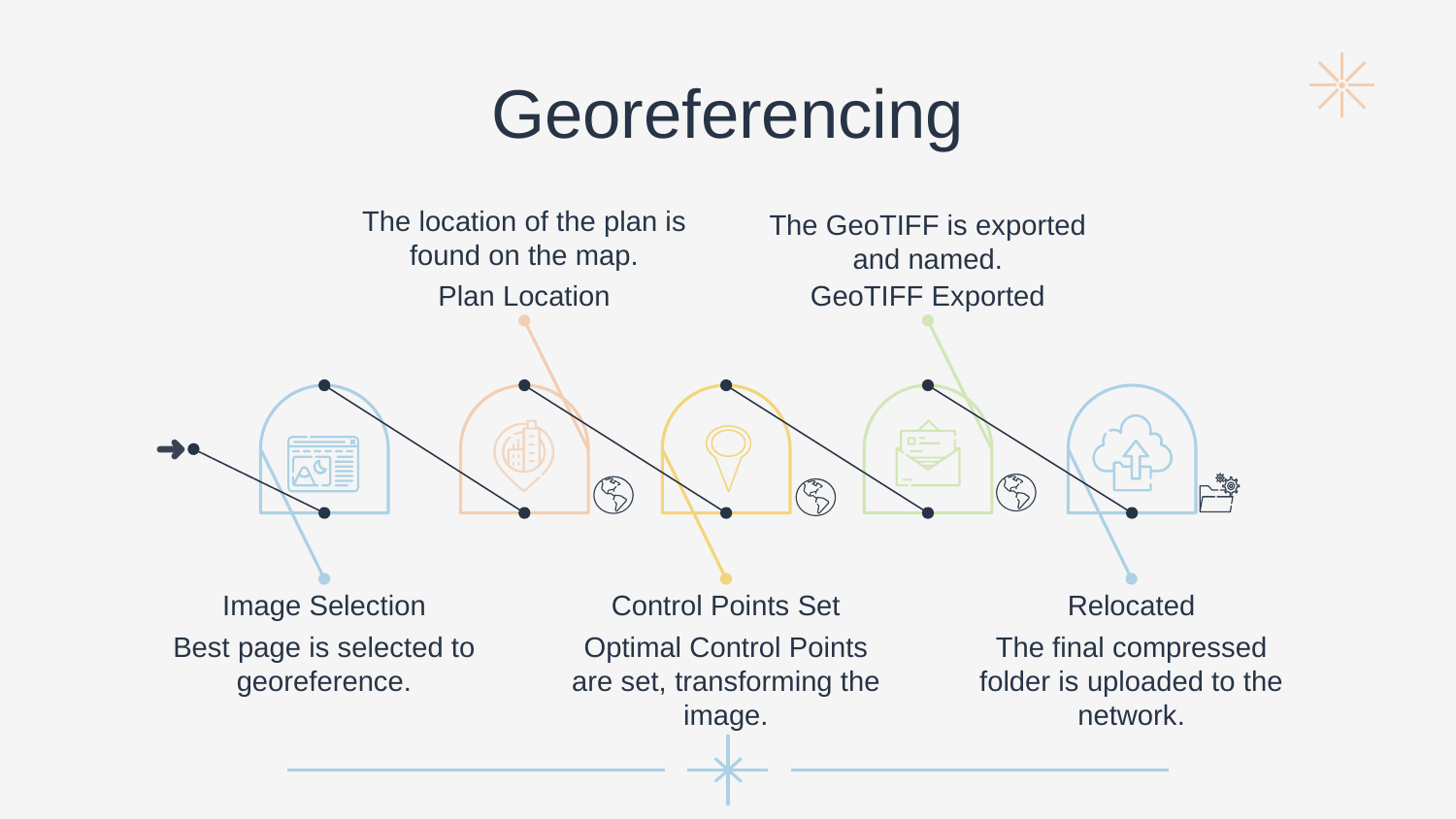

# Georeferencing
The location of the plan is found on the map.

The GeoTIFF is exported and named.

Plan Location
GeoTIFF Exported

Image Selection
Control Points Set
Relocated
Best page is selected to georeference.
Optimal Control Points are set, transforming the image.
The final compressed folder is uploaded to the network.